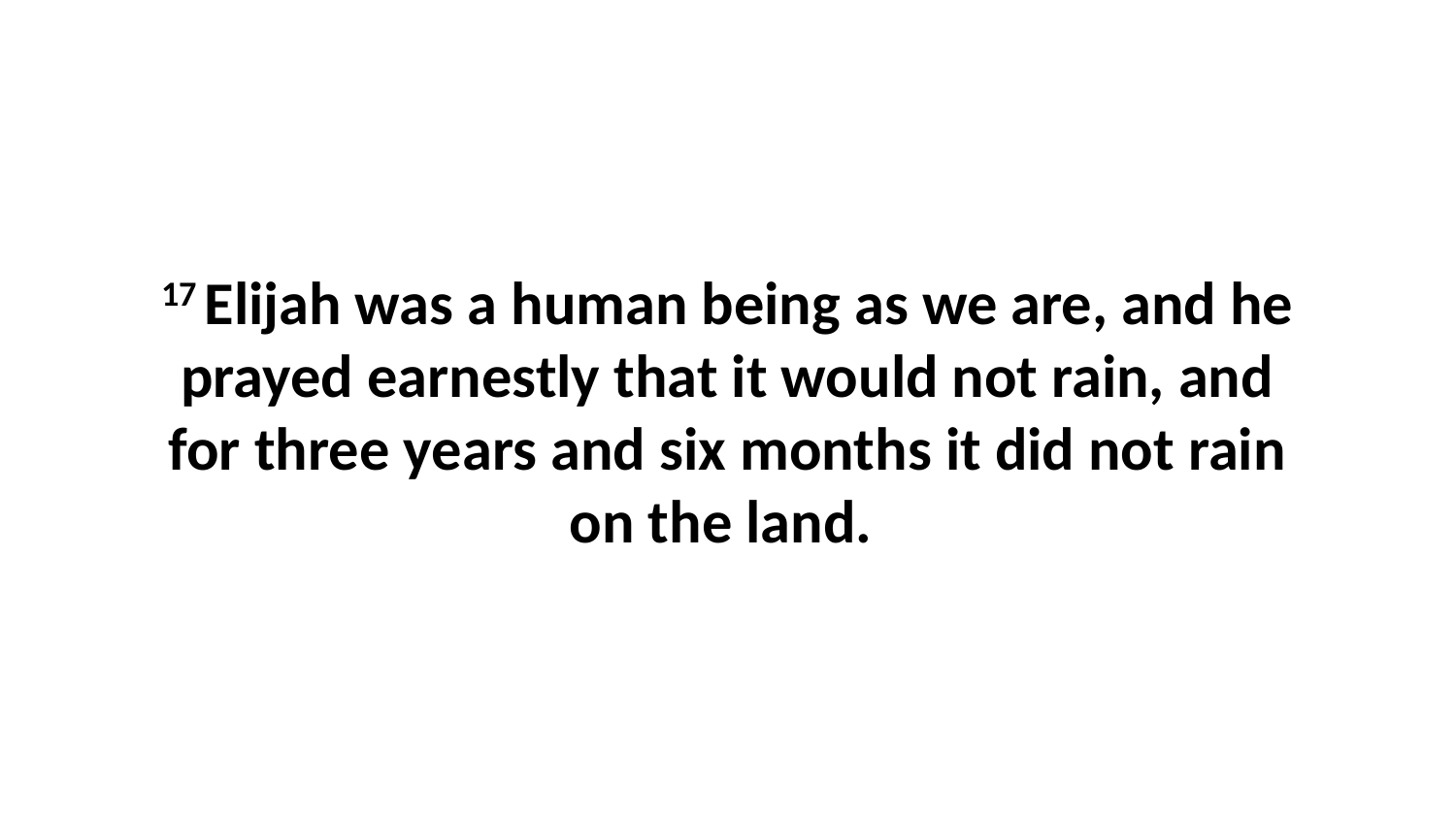

17 Elijah was a human being as we are, and he prayed earnestly that it would not rain, and for three years and six months it did not rain on the land.